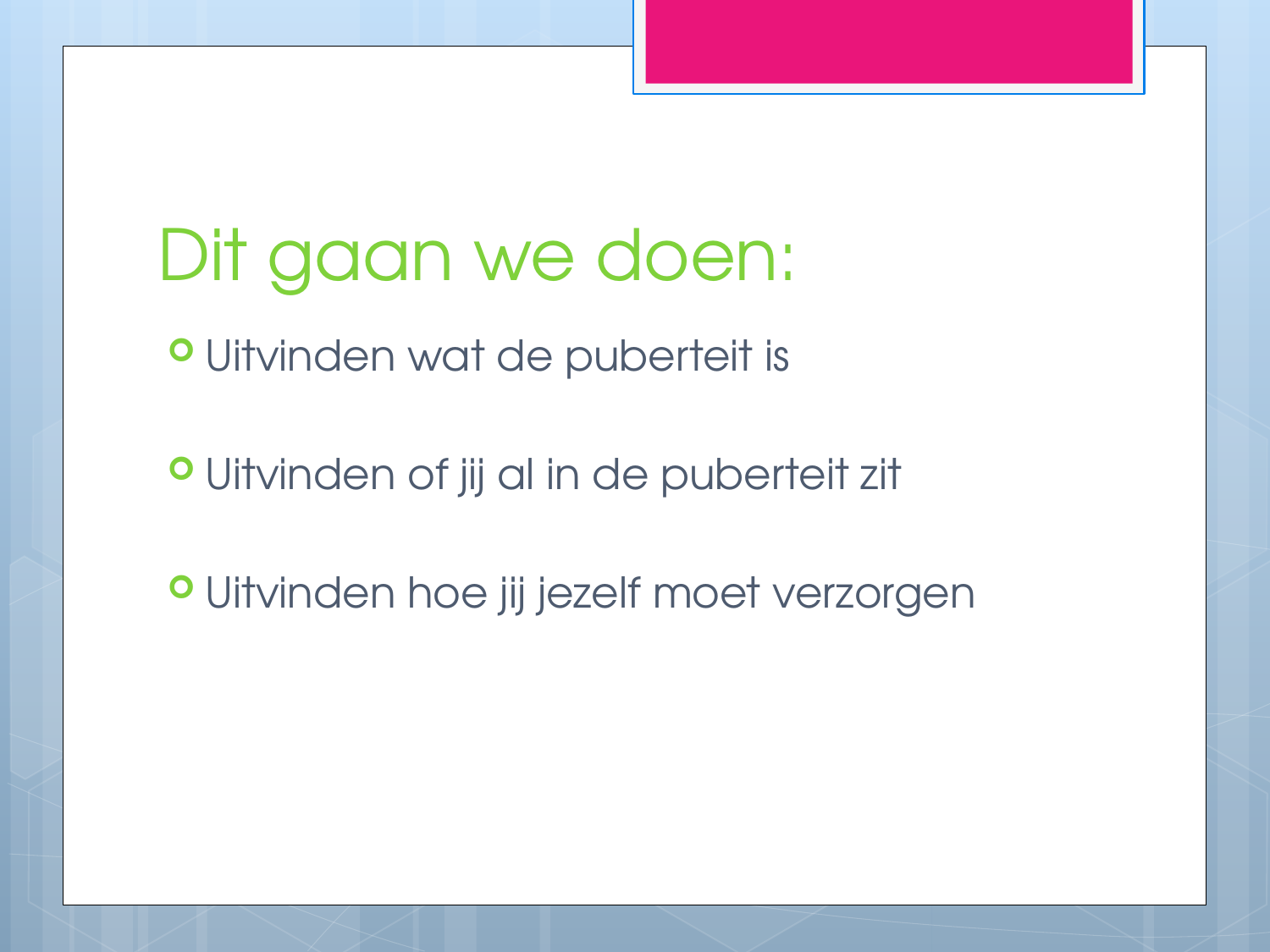

# Dit gaan we doen:
Uitvinden wat de puberteit is

Uitvinden of jij al in de puberteit zit

Uitvinden hoe jij jezelf moet verzorgen